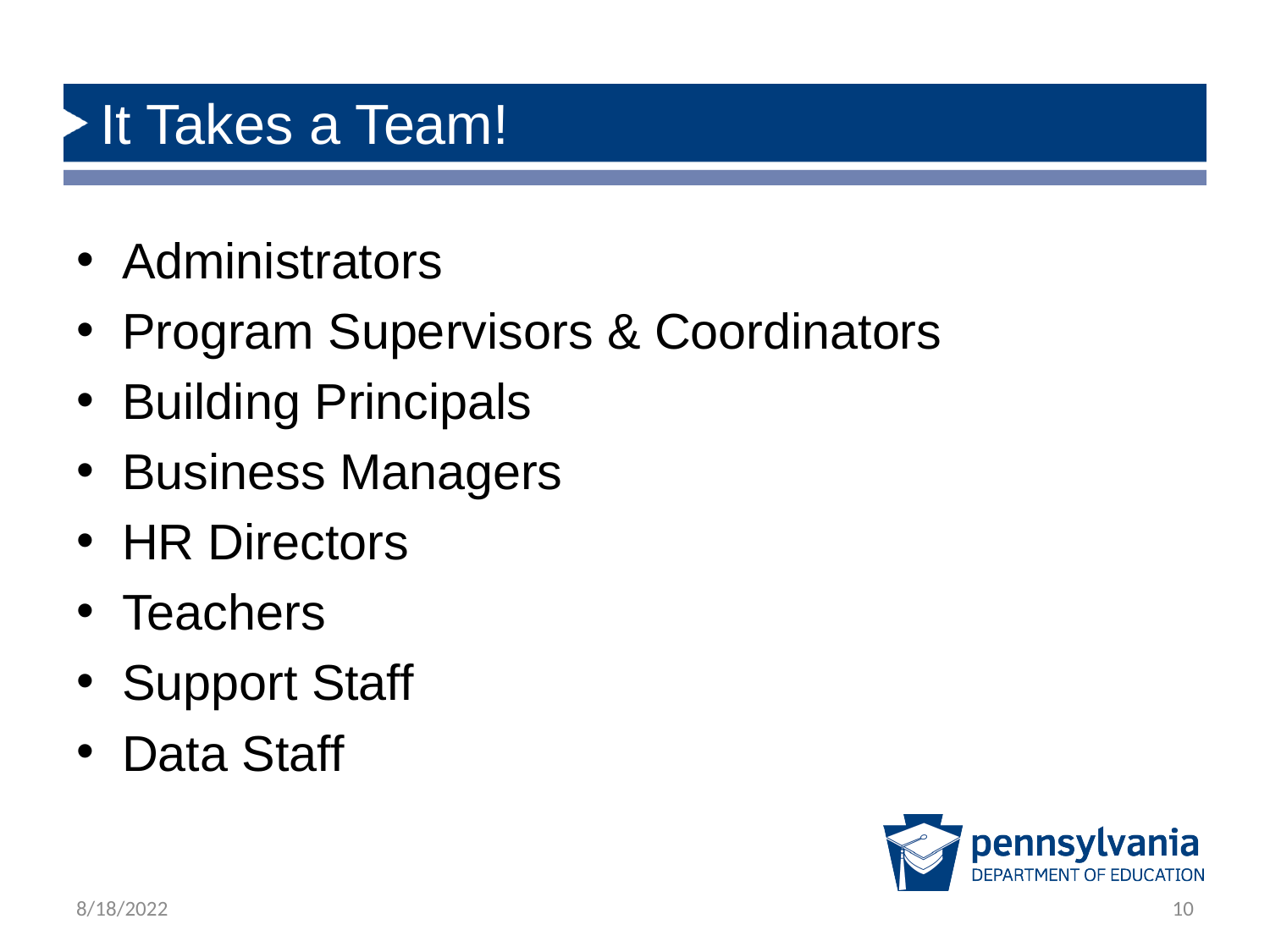

# It Takes a Team!
Administrators
Program Supervisors & Coordinators
Building Principals
Business Managers
HR Directors
Teachers
Support Staff
Data Staff

8/18/2022
10